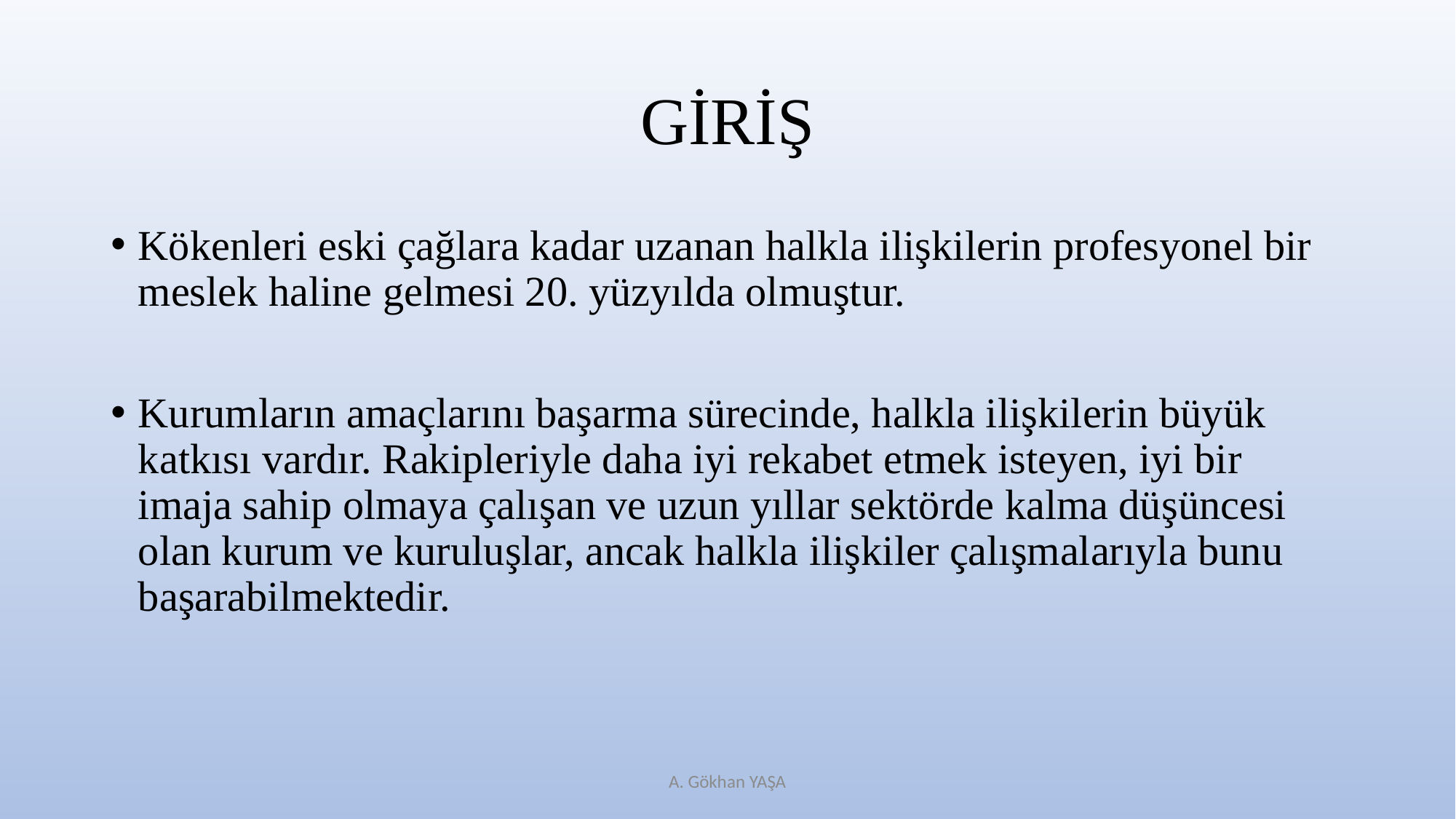

# GİRİŞ
Kökenleri eski çağlara kadar uzanan halkla ilişkilerin profesyonel bir meslek haline gelmesi 20. yüzyılda olmuştur.

Kurumların amaçlarını başarma sürecinde, halkla ilişkilerin büyük katkısı vardır. Rakipleriyle daha iyi rekabet etmek isteyen, iyi bir imaja sahip olmaya çalışan ve uzun yıllar sektörde kalma düşüncesi olan kurum ve kuruluşlar, ancak halkla ilişkiler çalışmalarıyla bunu başarabilmektedir.

A. Gökhan YAŞA